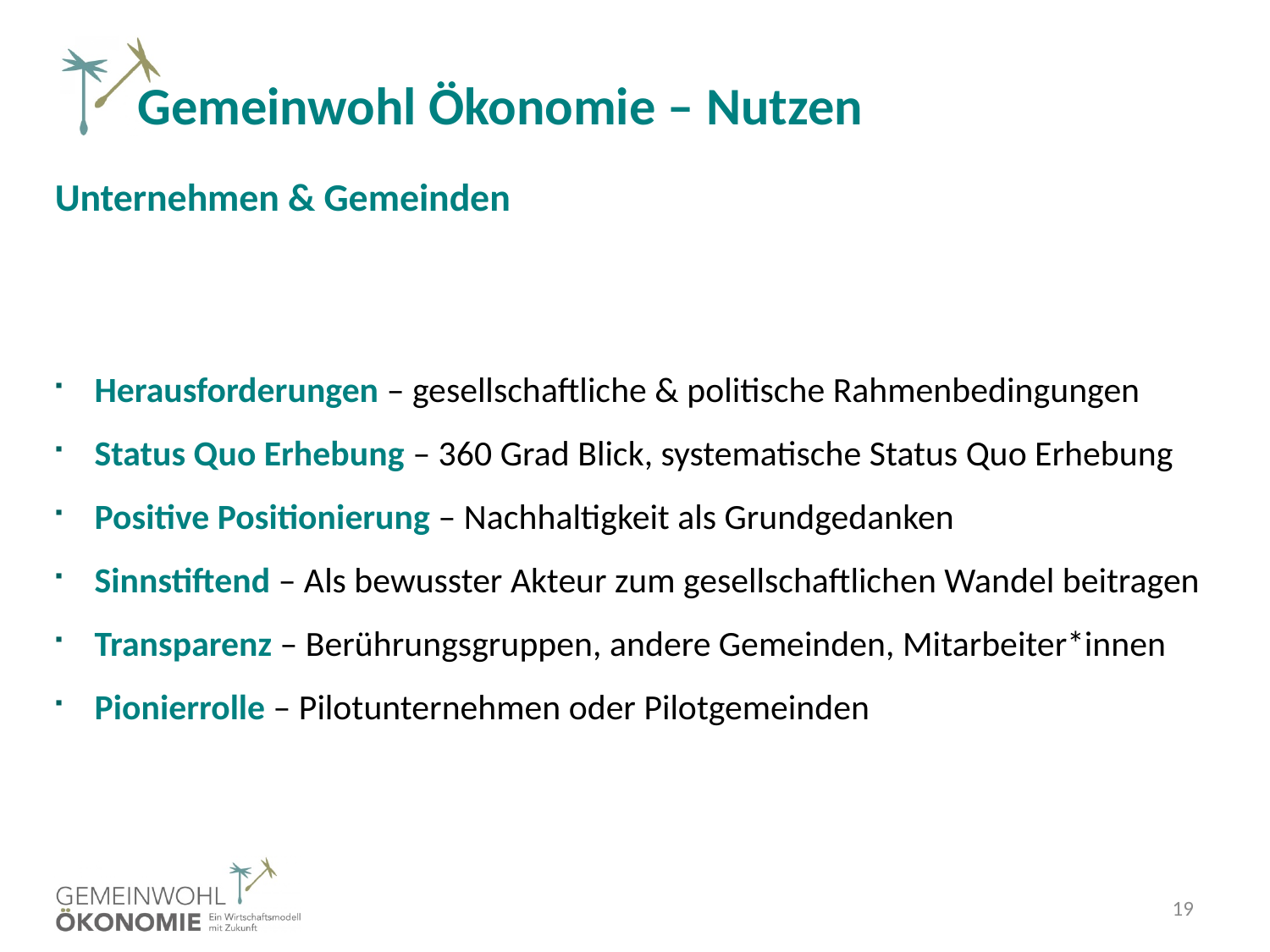

Gemeinwohl Ökonomie – Nutzen
Unternehmen & Gemeinden

Herausforderungen – gesellschaftliche & politische Rahmenbedingungen
Status Quo Erhebung – 360 Grad Blick, systematische Status Quo Erhebung
Positive Positionierung – Nachhaltigkeit als Grundgedanken
Sinnstiftend – Als bewusster Akteur zum gesellschaftlichen Wandel beitragen
Transparenz – Berührungsgruppen, andere Gemeinden, Mitarbeiter*innen
Pionierrolle – Pilotunternehmen oder Pilotgemeinden

19